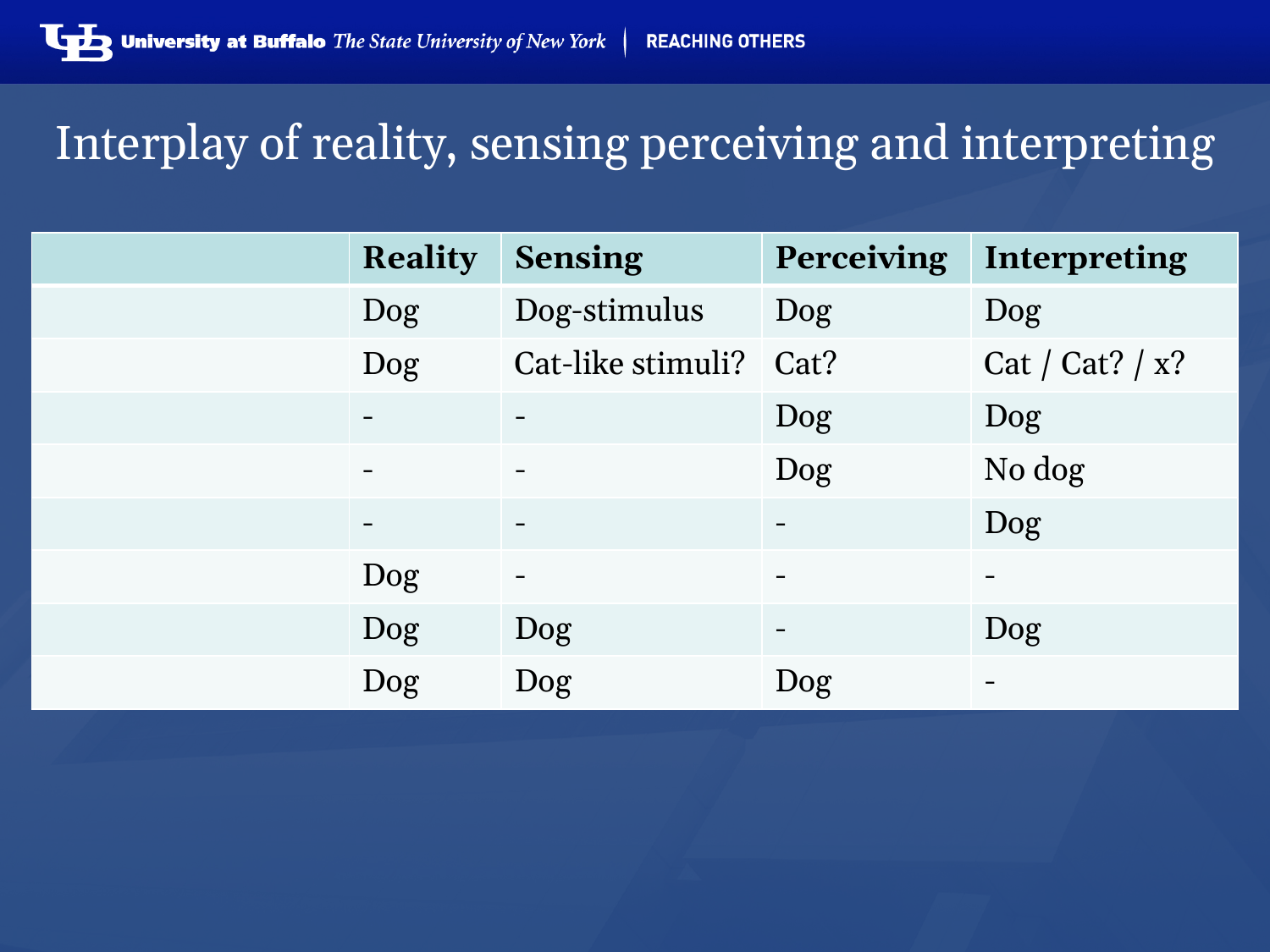

# Interplay of reality, sensing perceiving and interpreting
|  | Reality | Sensing | Perceiving | Interpreting |
| --- | --- | --- | --- | --- |
|  | Dog | Dog-stimulus | Dog | Dog |
|  | Dog | Cat-like stimuli? | Cat? | Cat / Cat? / x? |
|  | - | - | Dog | Dog |
|  | - | - | Dog | No dog |
|  | - | - | - | Dog |
|  | Dog | - | - | - |
|  | Dog | Dog | - | Dog |
|  | Dog | Dog | Dog | - |